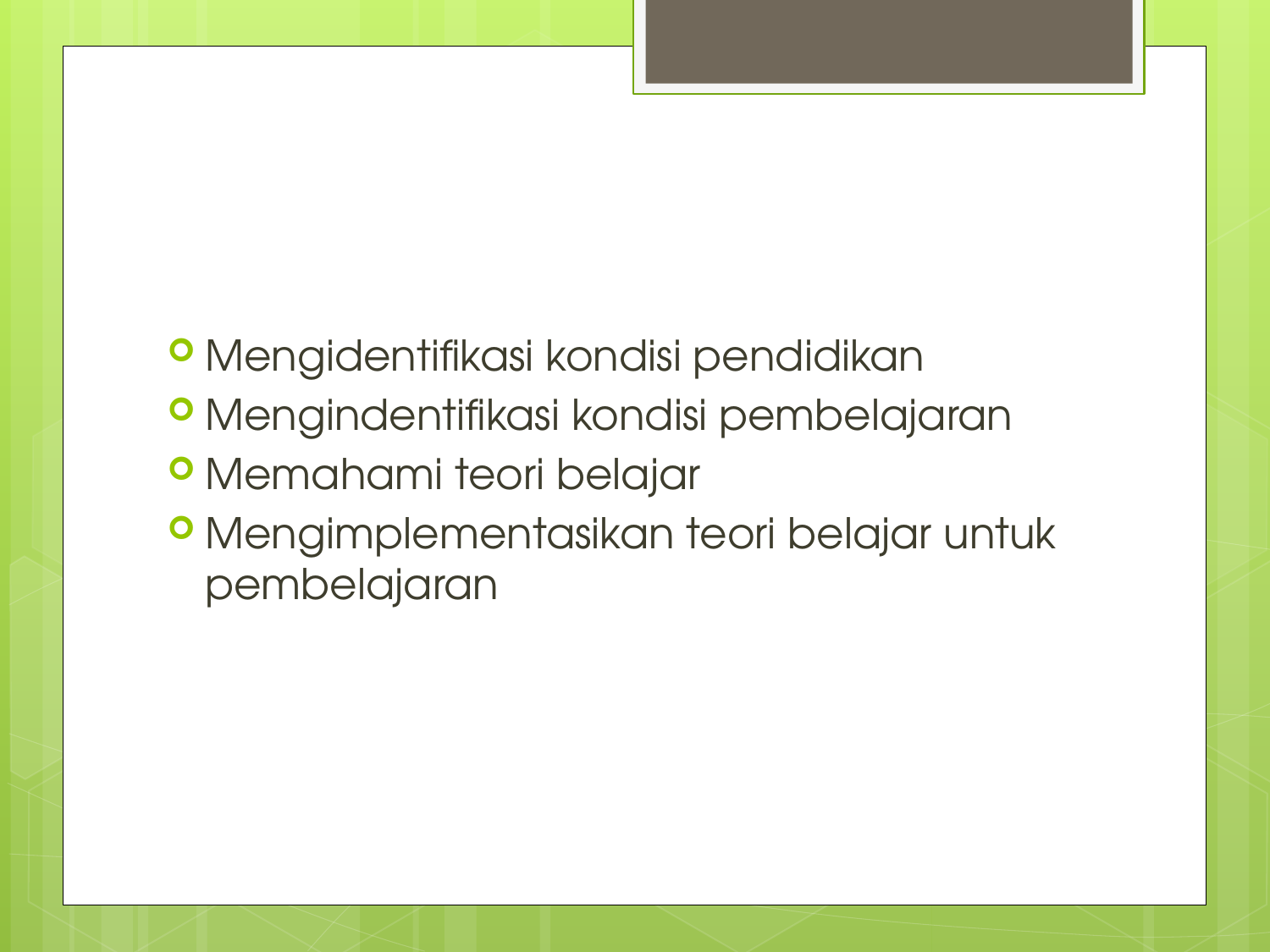

#
Mengidentifikasi kondisi pendidikan
Mengindentifikasi kondisi pembelajaran
Memahami teori belajar
Mengimplementasikan teori belajar untuk pembelajaran